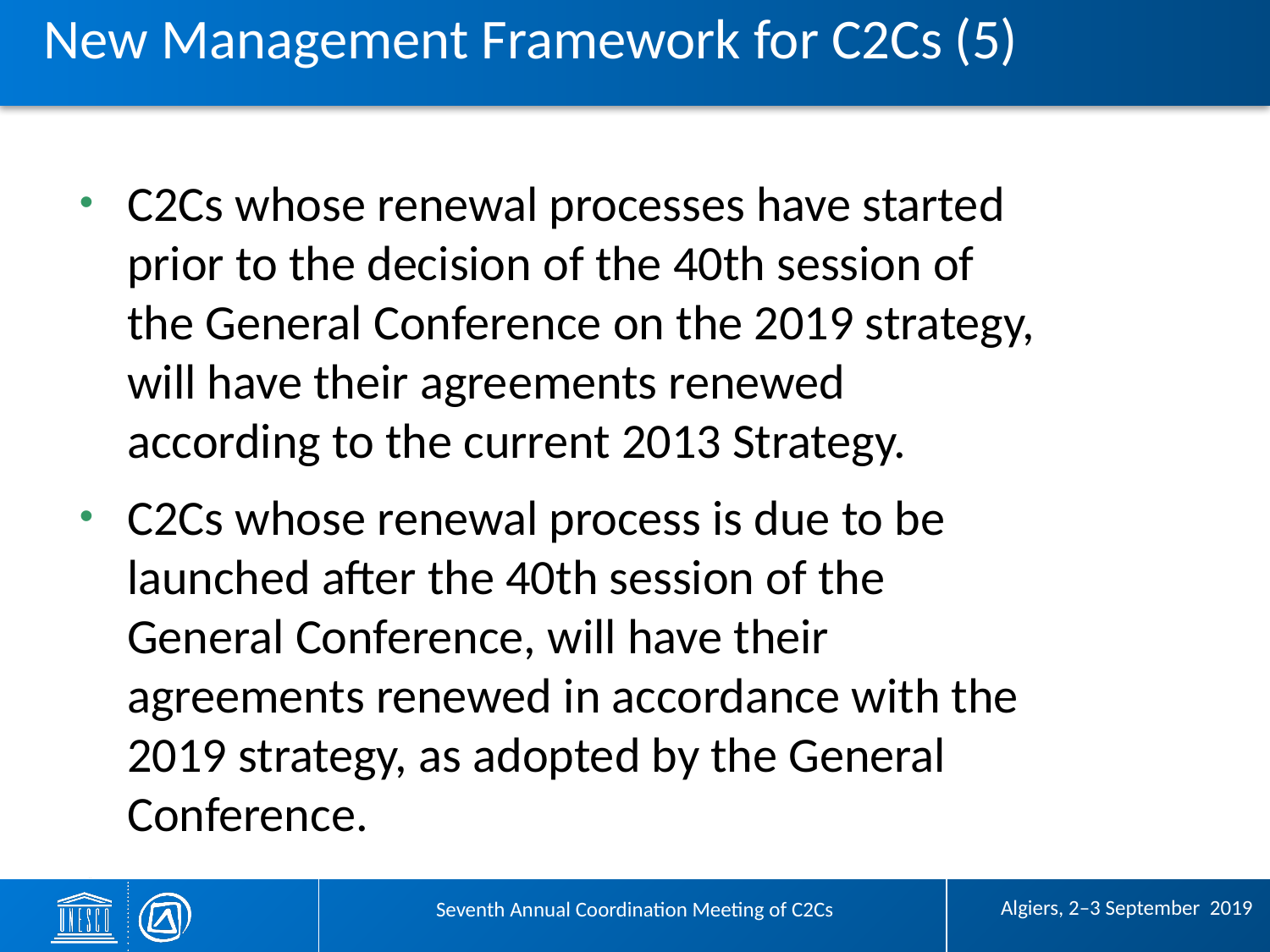

# New Management Framework for C2Cs (5)
C2Cs whose renewal processes have started prior to the decision of the 40th session of the General Conference on the 2019 strategy, will have their agreements renewed according to the current 2013 Strategy.
C2Cs whose renewal process is due to be launched after the 40th session of the General Conference, will have their agreements renewed in accordance with the 2019 strategy, as adopted by the General Conference.

 Algiers, 2–3 September  2019
Seventh Annual Coordination Meeting of C2Cs